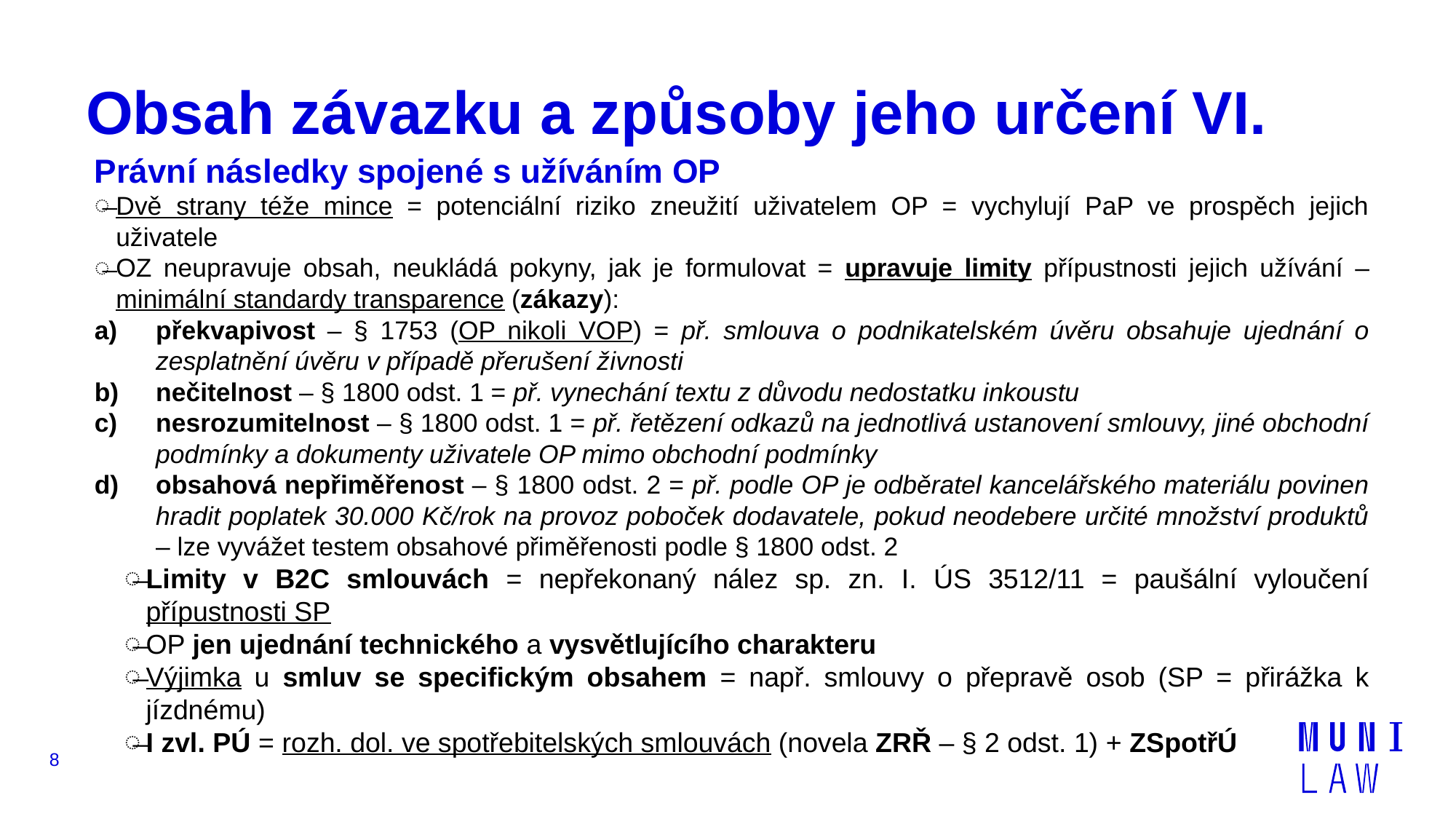

# Obsah závazku a způsoby jeho určení VI.
Právní následky spojené s užíváním OP
Dvě strany téže mince = potenciální riziko zneužití uživatelem OP = vychylují PaP ve prospěch jejich uživatele
OZ neupravuje obsah, neukládá pokyny, jak je formulovat = upravuje limity přípustnosti jejich užívání – minimální standardy transparence (zákazy):
překvapivost – § 1753 (OP nikoli VOP) = př. smlouva o podnikatelském úvěru obsahuje ujednání o zesplatnění úvěru v případě přerušení živnosti
nečitelnost – § 1800 odst. 1 = př. vynechání textu z důvodu nedostatku inkoustu
nesrozumitelnost – § 1800 odst. 1 = př. řetězení odkazů na jednotlivá ustanovení smlouvy, jiné obchodní podmínky a dokumenty uživatele OP mimo obchodní podmínky
obsahová nepřiměřenost – § 1800 odst. 2 = př. podle OP je odběratel kancelářského materiálu povinen hradit poplatek 30.000 Kč/rok na provoz poboček dodavatele, pokud neodebere určité množství produktů – lze vyvážet testem obsahové přiměřenosti podle § 1800 odst. 2
Limity v B2C smlouvách = nepřekonaný nález sp. zn. I. ÚS 3512/11 = paušální vyloučení přípustnosti SP
OP jen ujednání technického a vysvětlujícího charakteru
Výjimka u smluv se specifickým obsahem = např. smlouvy o přepravě osob (SP = přirážka k jízdnému)
I zvl. PÚ = rozh. dol. ve spotřebitelských smlouvách (novela ZRŘ – § 2 odst. 1) + ZSpotřÚ

8